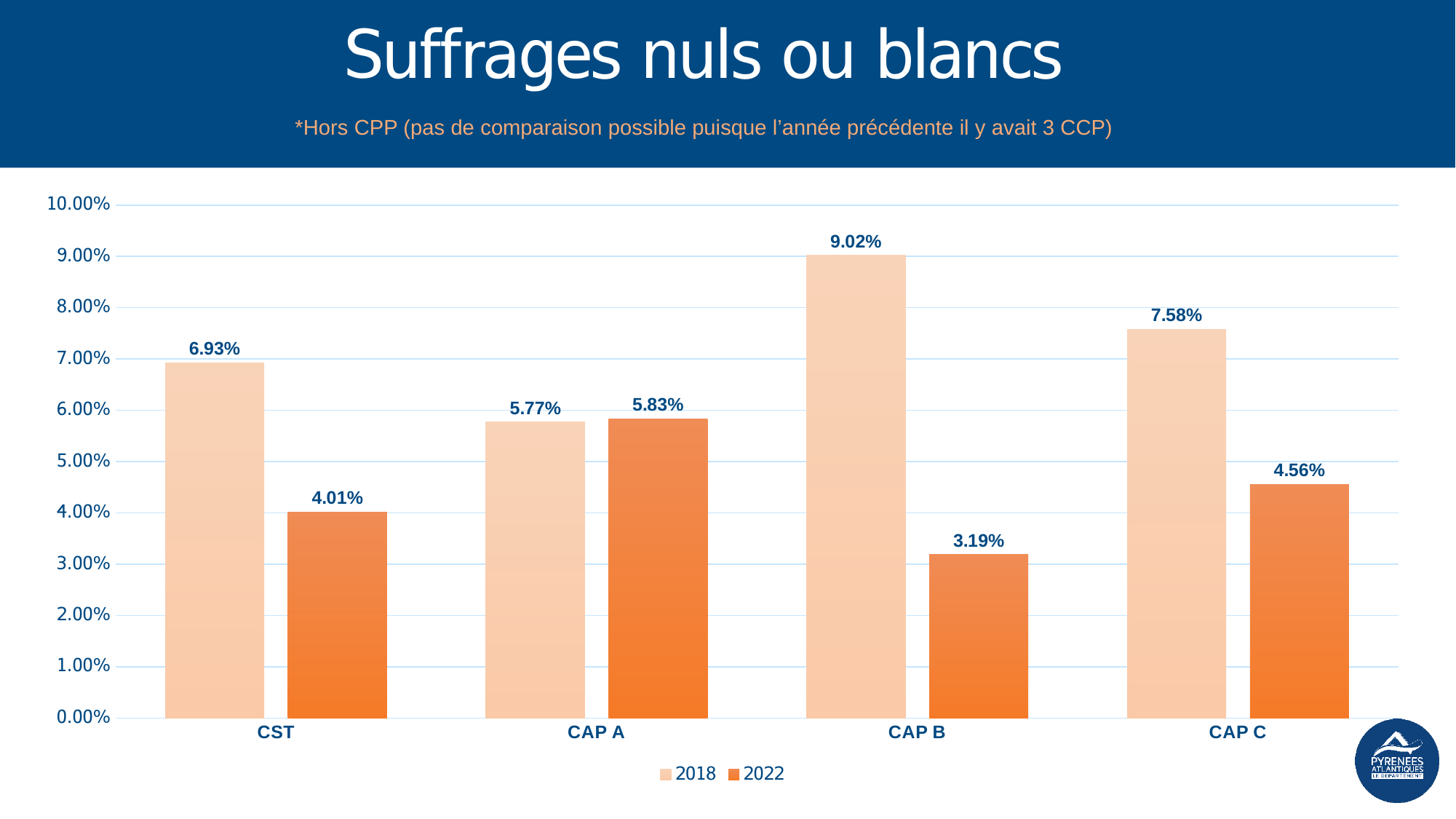

# Suffrages nuls ou blancs *Hors CPP (pas de comparaison possible puisque l’année précédente il y avait 3 CCP)

### Chart

| Category | 2018 | 2022 |
|---|---|---|
| CST | 0.0693 | 0.040123456790123455 |
| CAP A | 0.0577 | 0.05829596412556054 |
| CAP B | 0.0902 | 0.03187250996015936 |
| CAP C | 0.0758 | 0.045588235294117645 |